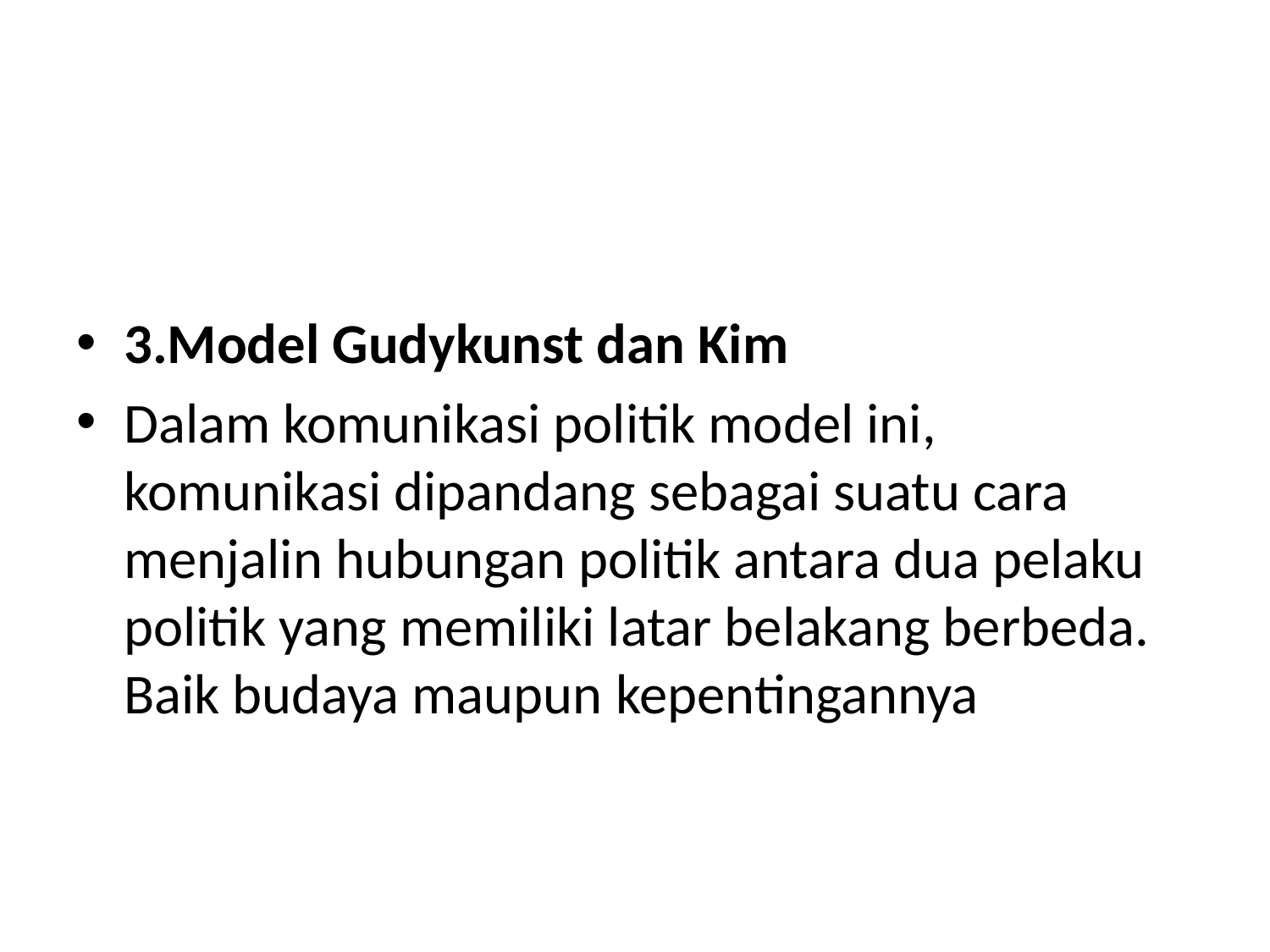

#

3.Model Gudykunst dan Kim
Dalam komunikasi politik model ini, komunikasi dipandang sebagai suatu cara menjalin hubungan politik antara dua pelaku politik yang memiliki latar belakang berbeda. Baik budaya maupun kepentingannya